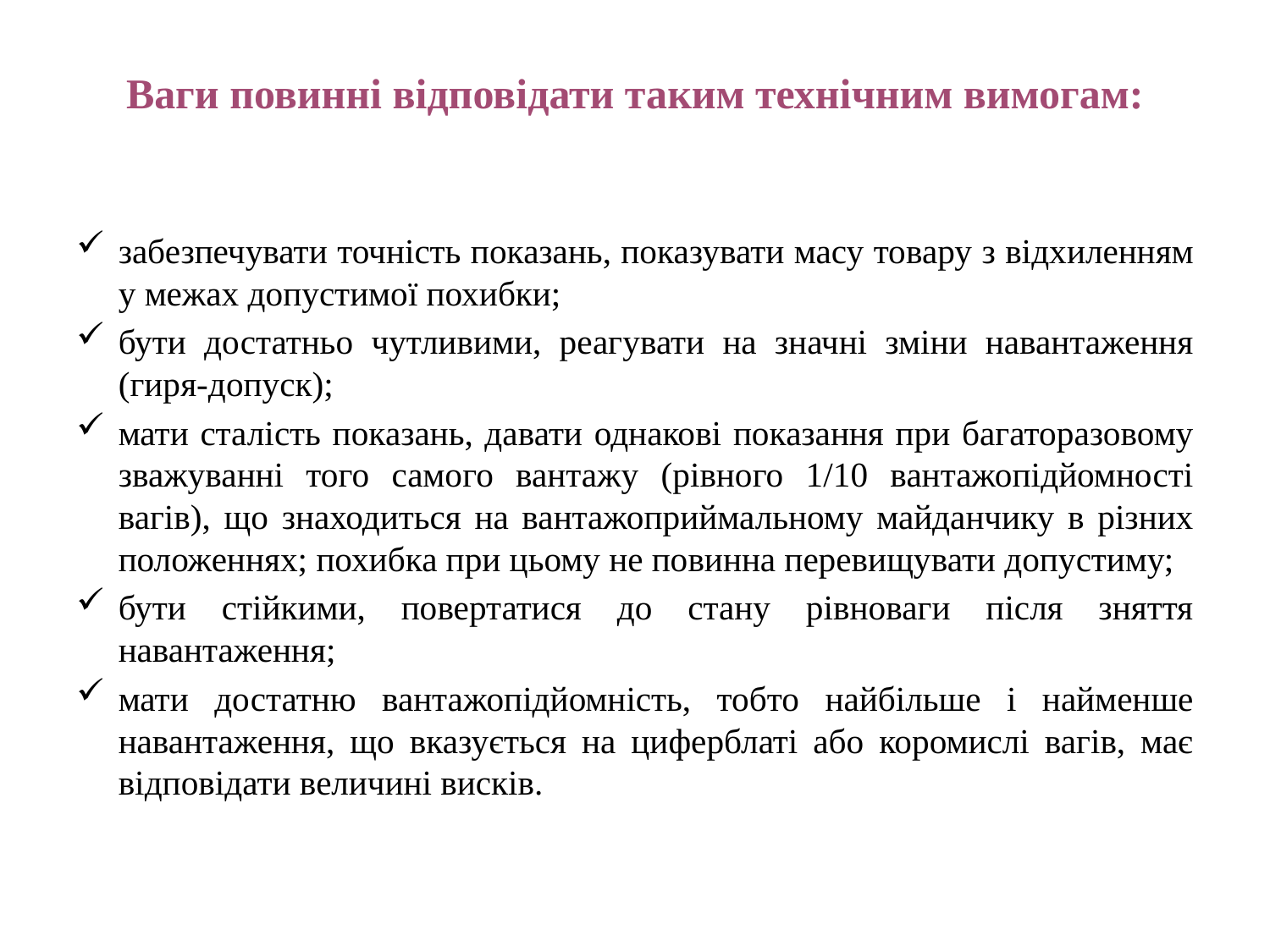

# Ваги повинні відповідати таким технічним вимогам:
забезпечувати точність показань, показувати масу товару з відхиленням у межах допустимої похибки;
бути достатньо чутливими, реагувати на значні зміни навантаження (гиря-допуск);
мати сталість показань, давати однакові показання при багаторазовому зважуванні того самого вантажу (рівного 1/10 вантажопідйомності вагів), що знаходиться на вантажоприймальному майданчику в різних положеннях; похибка при цьому не повинна перевищувати допустиму;
бути стійкими, повертатися до стану рівноваги після зняття навантаження;
мати достатню вантажопідйомність, тобто найбільше і найменше навантаження, що вказується на циферблаті або коромислі вагів, має відповідати величині висків.